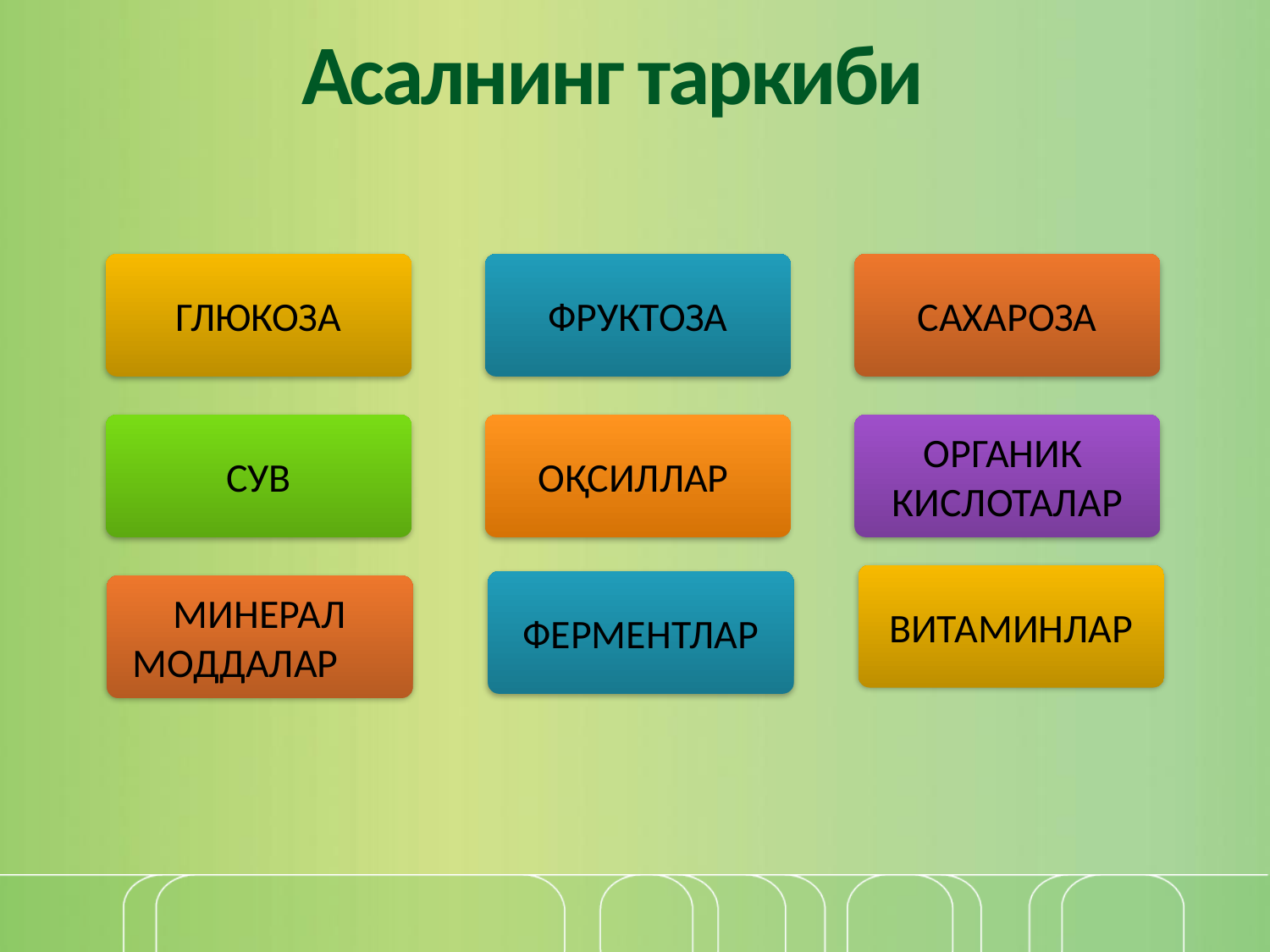

# Асалнинг таркиби
ГЛЮКОЗА
ФРУКТОЗА
САХАРОЗА
СУВ
ОҚСИЛЛАР
ОРГАНИК  КИСЛОТАЛАР
ВИТАМИНЛАР
ФЕРМЕНТЛАР
МИНЕРАЛ МОДДАЛАР